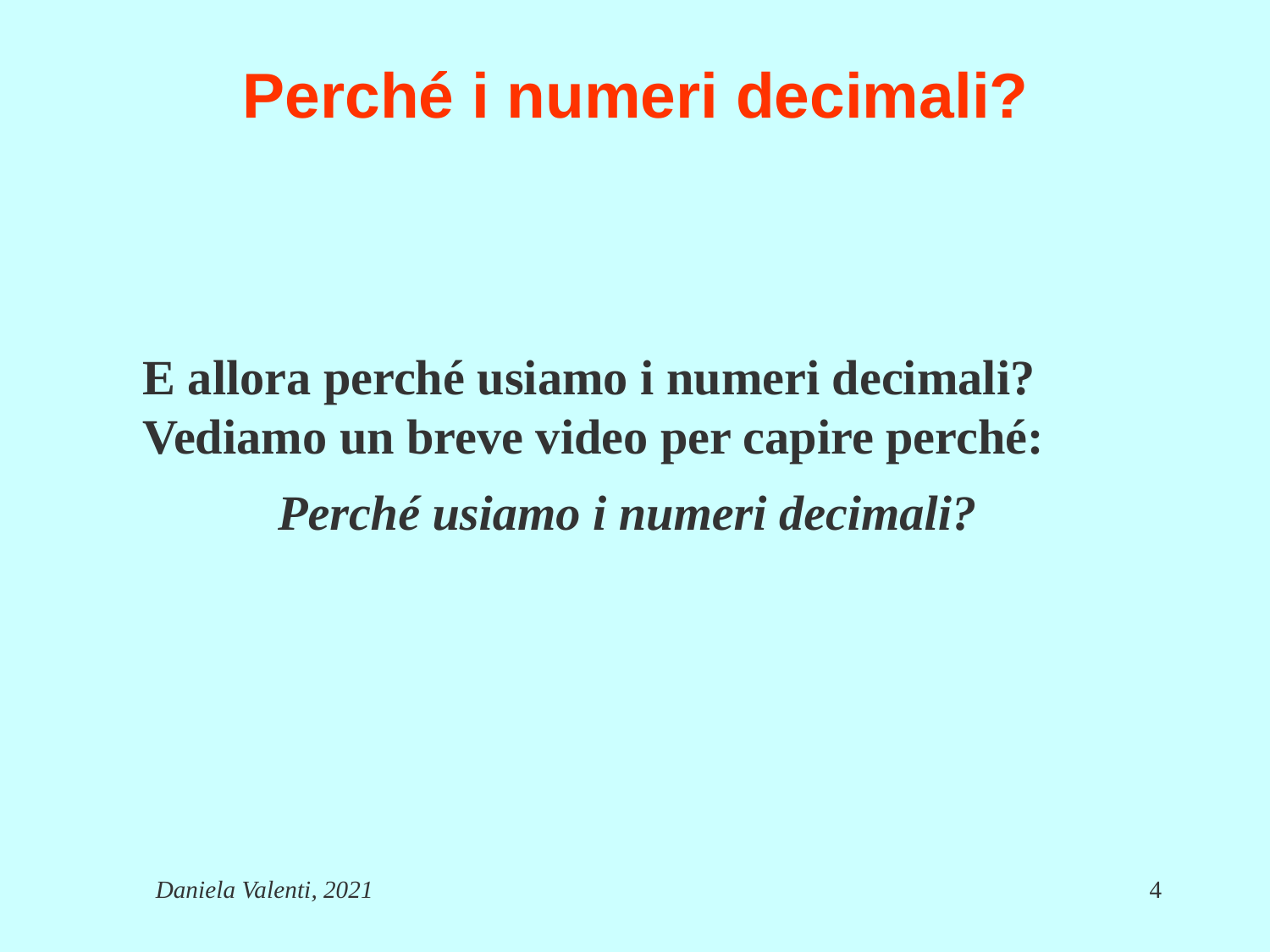

# Perché i numeri decimali?

E allora perché usiamo i numeri decimali?
Vediamo un breve video per capire perché:

           Perché usiamo i numeri decimali?
Daniela Valenti, 2021
4